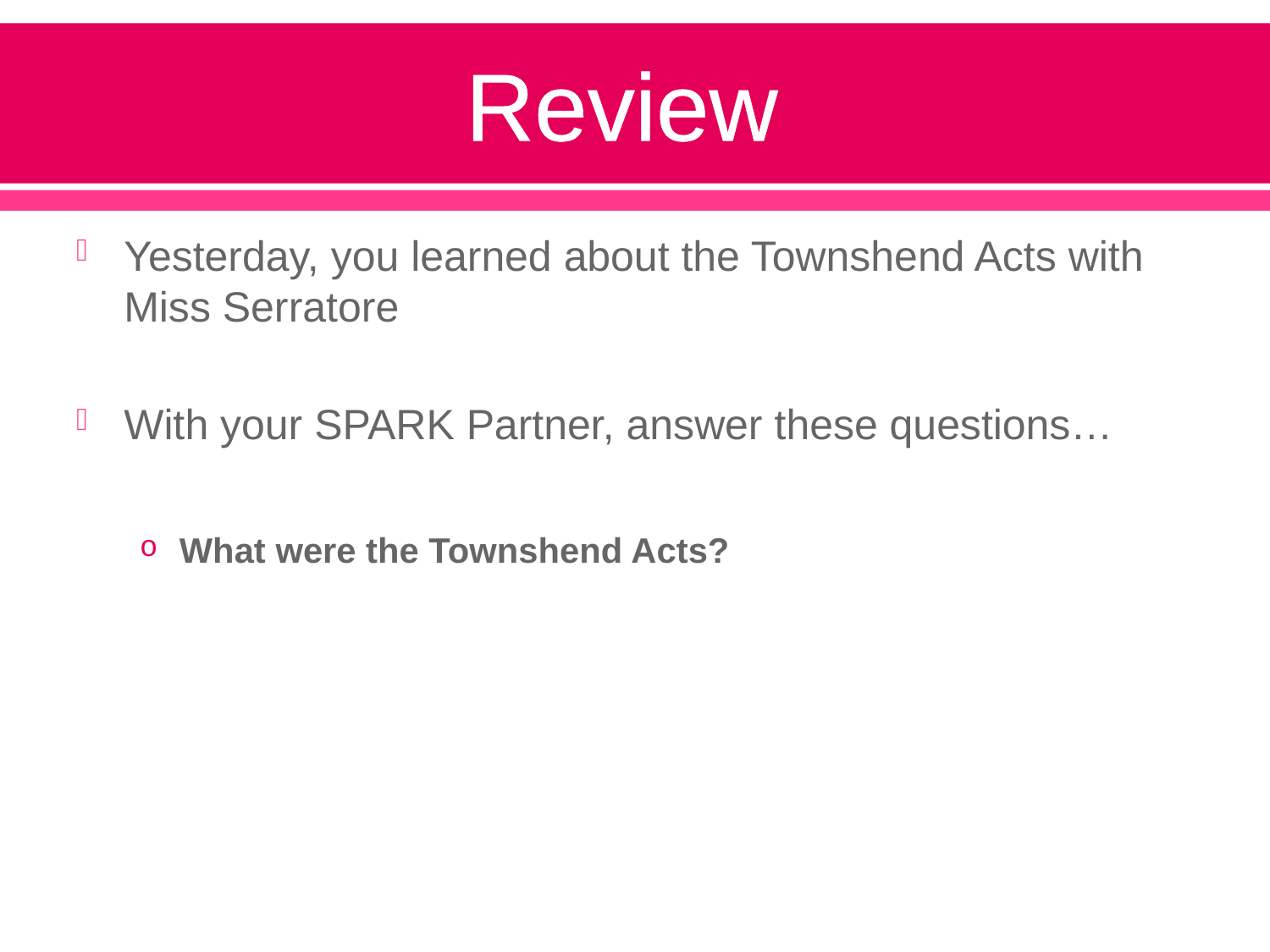

# Review
Yesterday, you learned about the Townshend Acts with Miss Serratore

With your SPARK Partner, answer these questions…
What were the Townshend Acts?